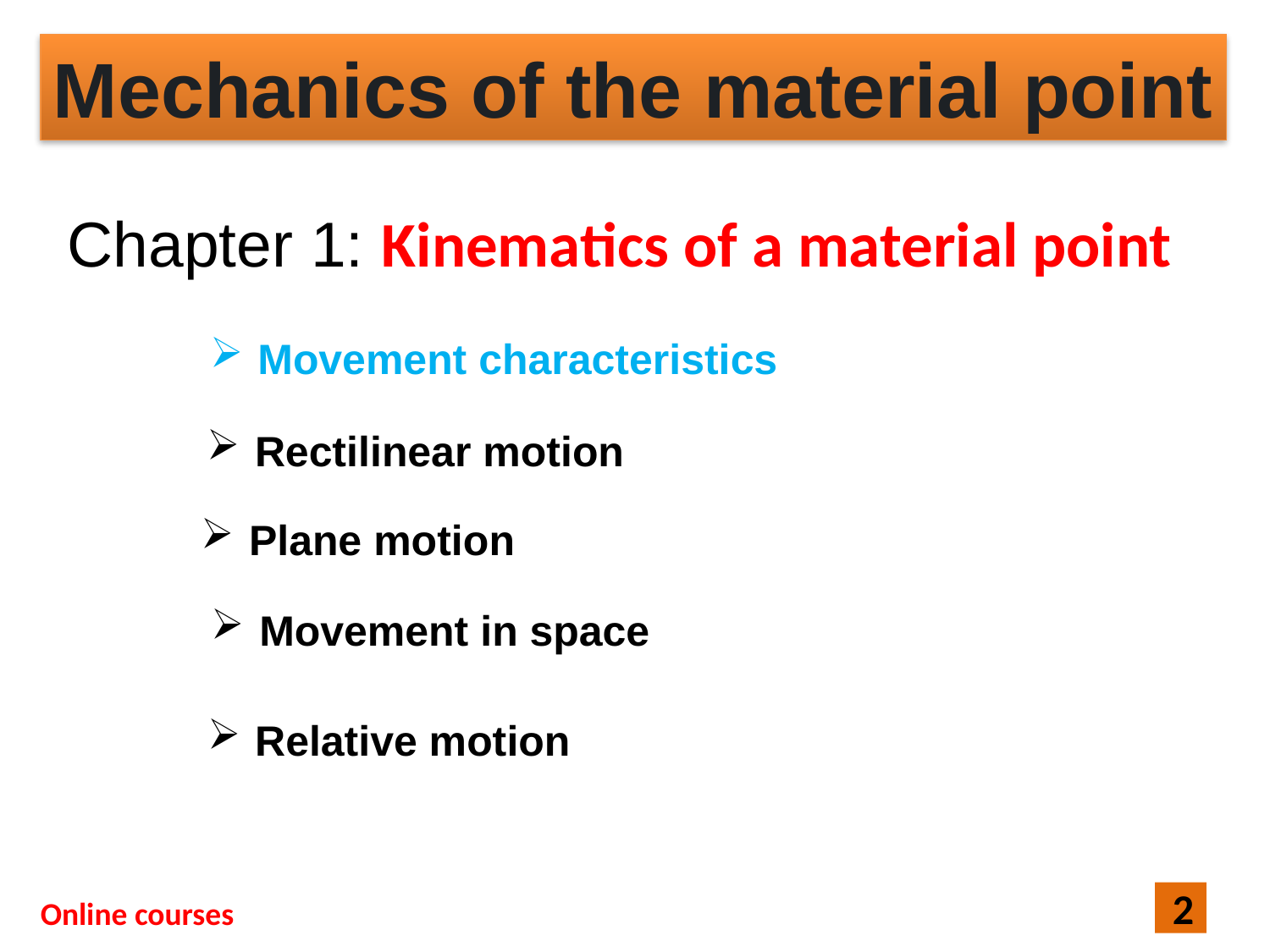

Mechanics of the material point
Chapter 1: Kinematics of a material point
Movement characteristics
Rectilinear motion
Plane motion
Movement in space
Relative motion
2
Online courses